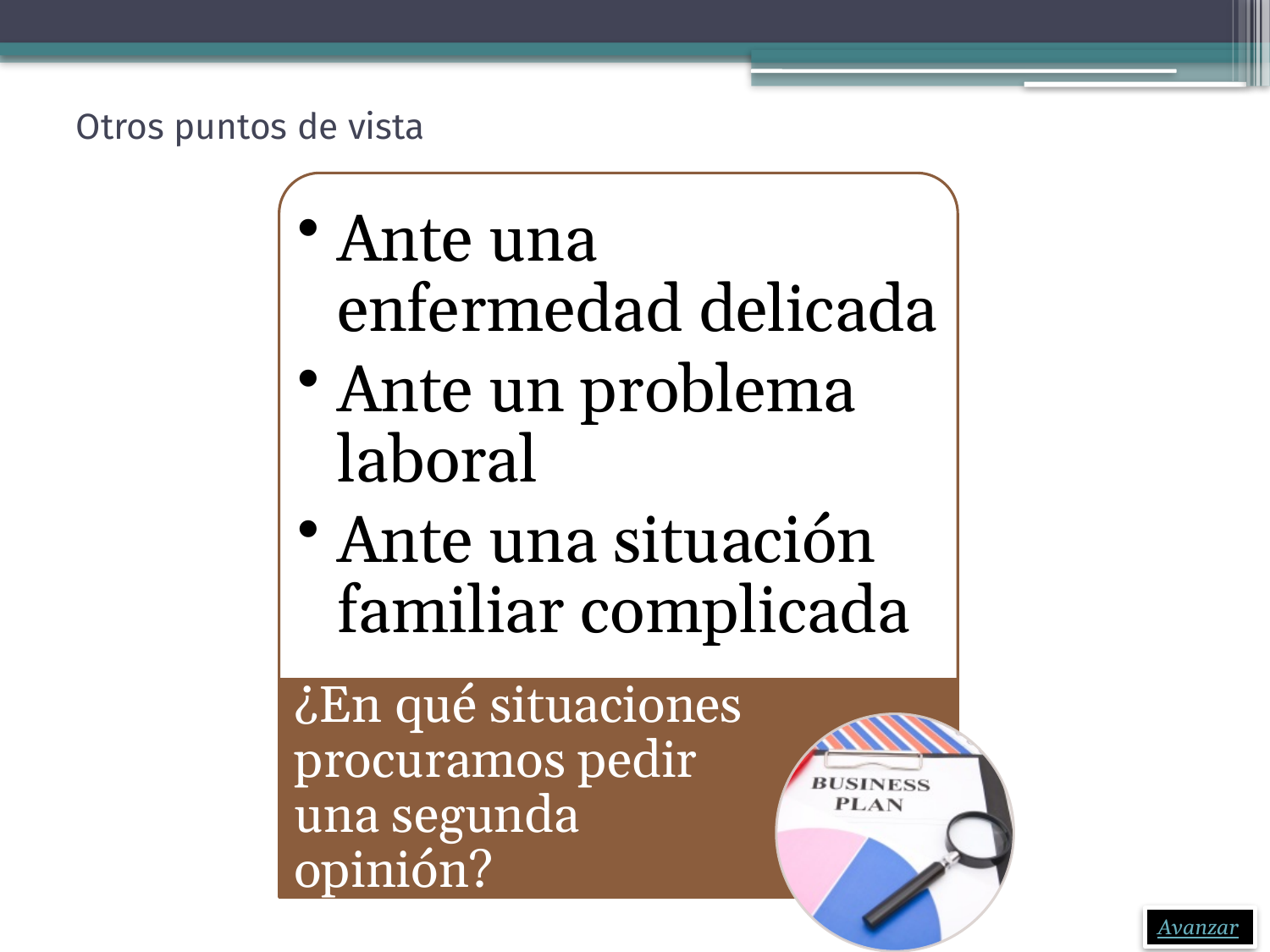

# Otros puntos de vista
Ante una enfermedad delicada
Ante un problema laboral
Ante una situación familiar complicada
¿En qué situaciones procuramos pedir una segunda opinión?
Avanzar